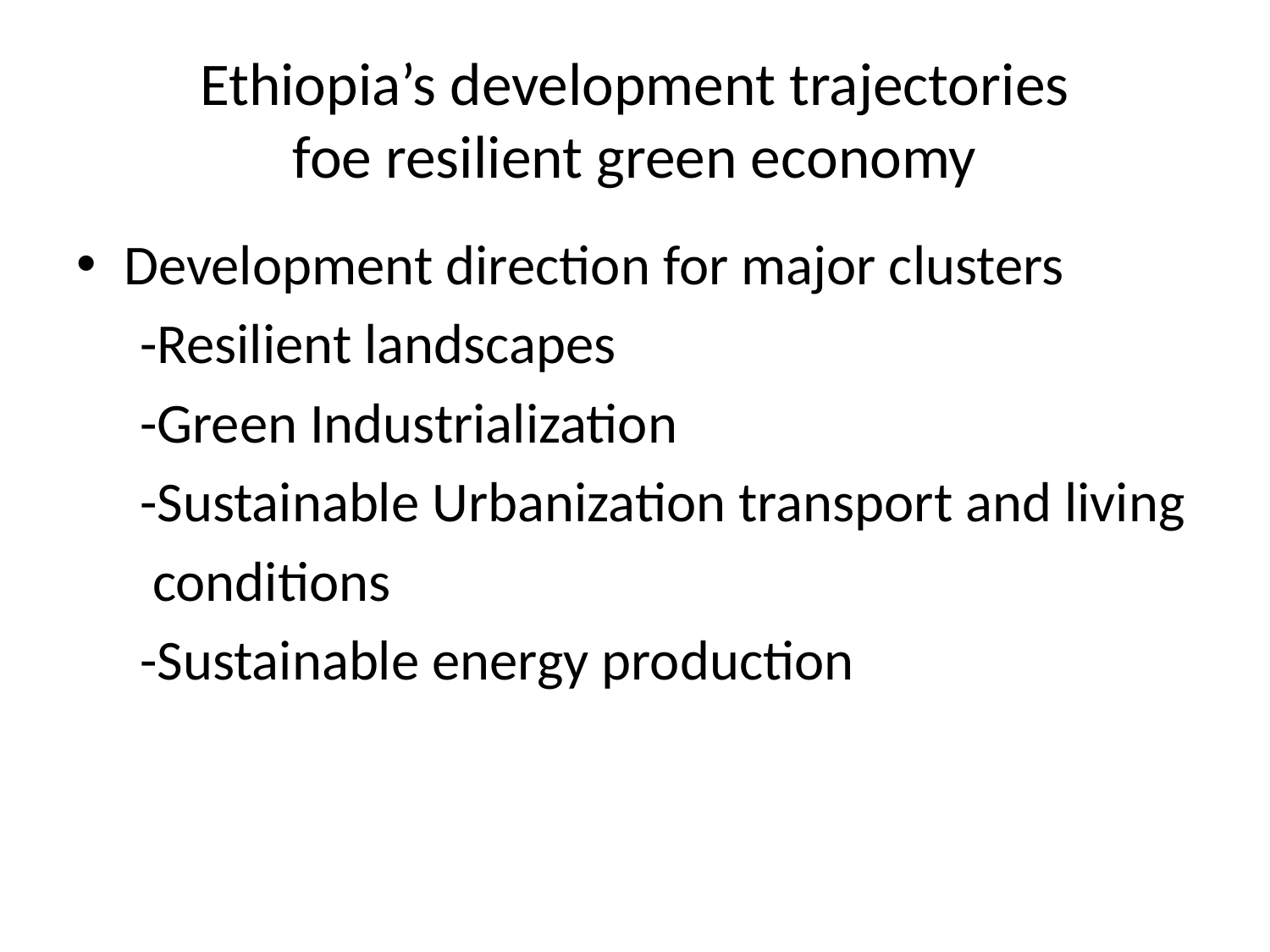

# Ethiopia’s development trajectories foe resilient green economy
Development direction for major clusters
     -Resilient landscapes
     -Green Industrialization
     -Sustainable Urbanization transport and living
      conditions
     -Sustainable energy production